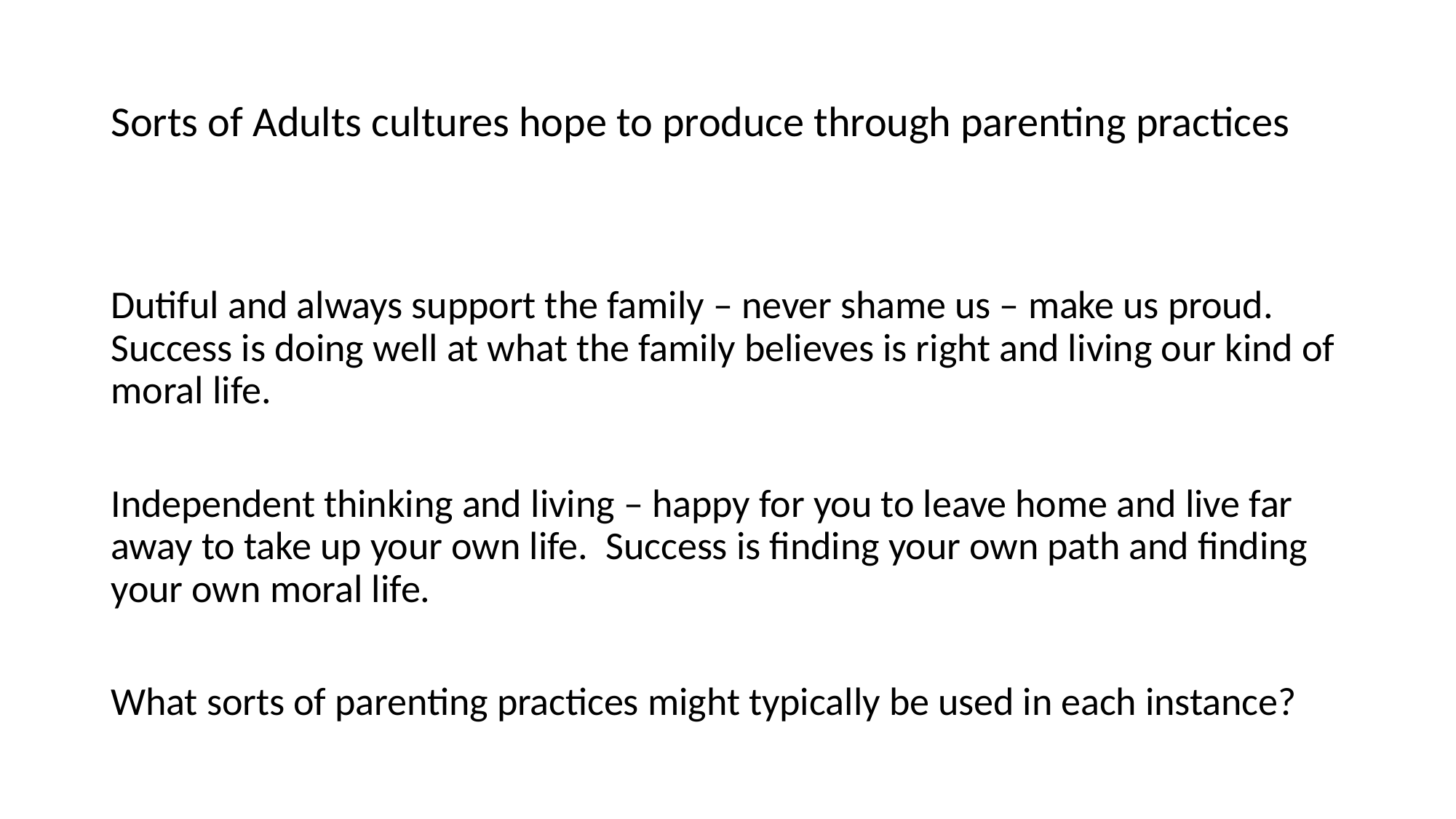

# Sorts of Adults cultures hope to produce through parenting practices

Dutiful and always support the family – never shame us – make us proud. Success is doing well at what the family believes is right and living our kind of moral life.

Independent thinking and living – happy for you to leave home and live far away to take up your own life.  Success is finding your own path and finding your own moral life.

What sorts of parenting practices might typically be used in each instance?